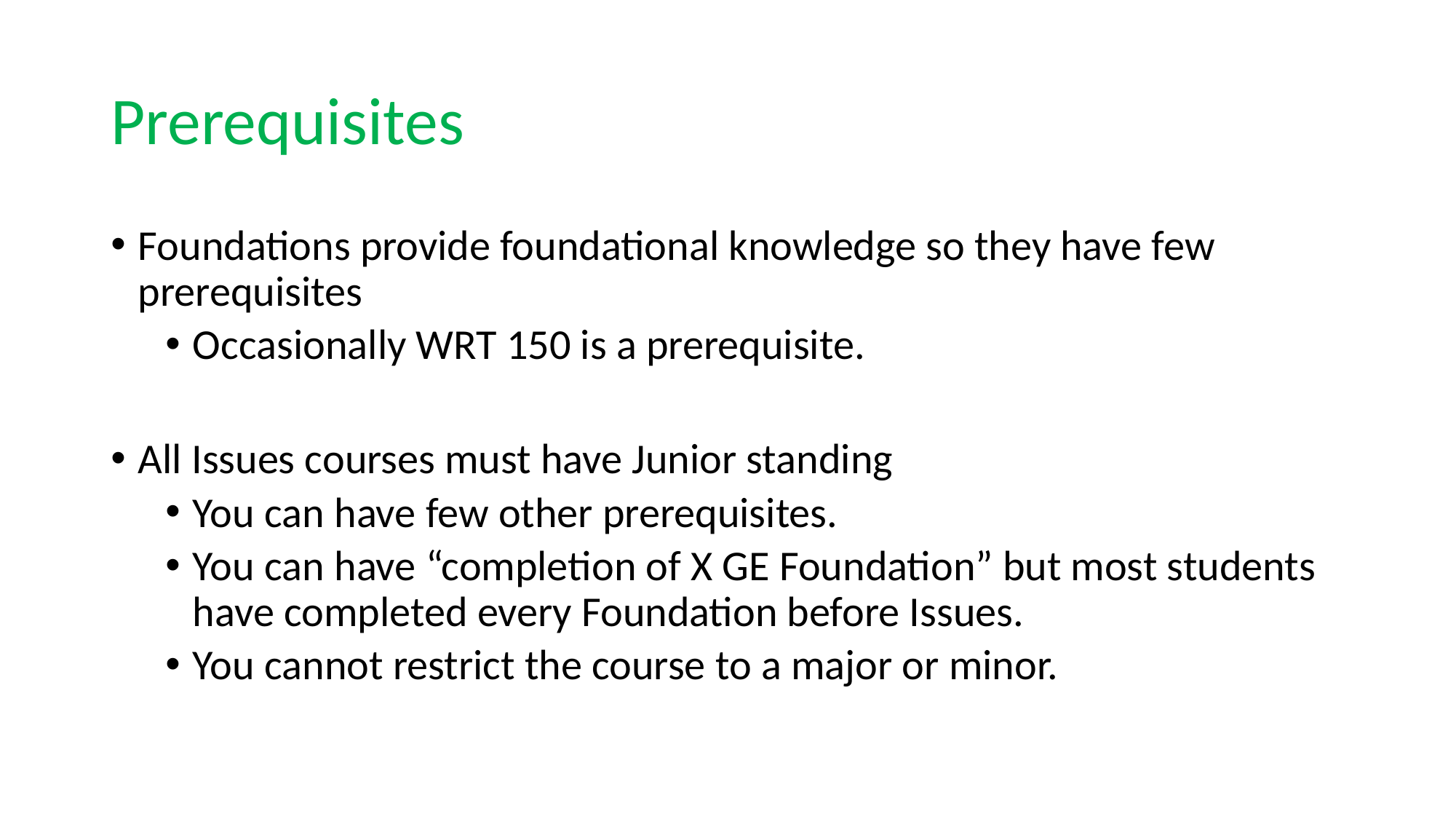

# Prerequisites
Foundations provide foundational knowledge so they have few prerequisites
Occasionally WRT 150 is a prerequisite.

All Issues courses must have Junior standing
You can have few other prerequisites.
You can have “completion of X GE Foundation” but most students have completed every Foundation before Issues.
You cannot restrict the course to a major or minor.